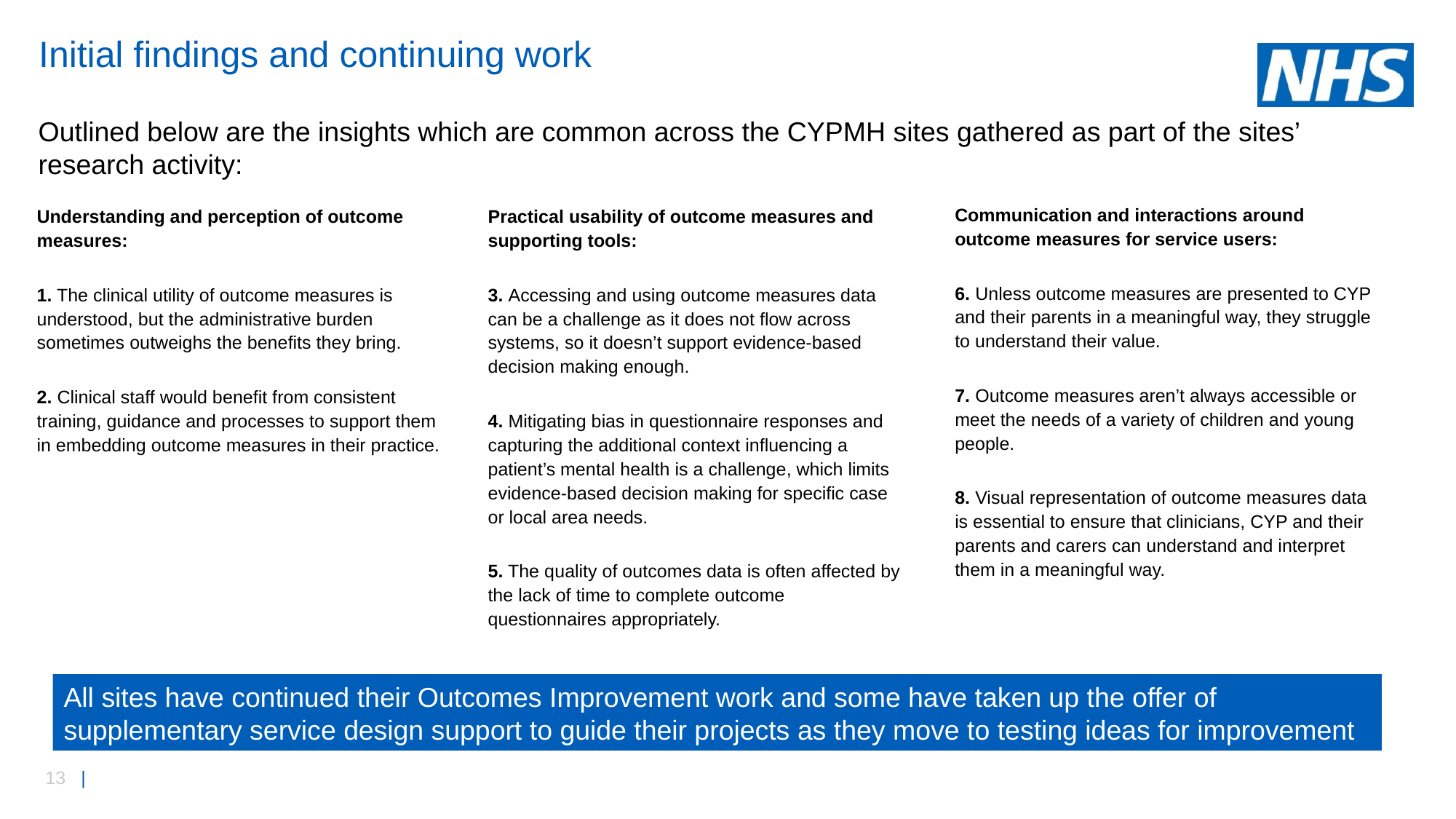

# Initial findings and continuing work
Outlined below are the insights which are common across the CYPMH sites gathered as part of the sites’ research activity:

Communication and interactions around outcome measures for service users:
6. Unless outcome measures are presented to CYP and their parents in a meaningful way, they struggle to understand their value.
7. Outcome measures aren’t always accessible or meet the needs of a variety of children and young people.
8. Visual representation of outcome measures data is essential to ensure that clinicians, CYP and their parents and carers can understand and interpret them in a meaningful way.
Understanding and perception of outcome measures:
1. The clinical utility of outcome measures is understood, but the administrative burden sometimes outweighs the benefits they bring.
2. Clinical staff would benefit from consistent training, guidance and processes to support them in embedding outcome measures in their practice.

Practical usability of outcome measures and supporting tools:
3. Accessing and using outcome measures data can be a challenge as it does not flow across systems, so it doesn’t support evidence-based decision making enough.
4. Mitigating bias in questionnaire responses and capturing the additional context influencing a patient’s mental health is a challenge, which limits evidence-based decision making for specific case or local area needs.
5. The quality of outcomes data is often affected by the lack of time to complete outcome questionnaires appropriately.
All sites have continued their Outcomes Improvement work and some have taken up the offer of supplementary service design support to guide their projects as they move to testing ideas for improvement